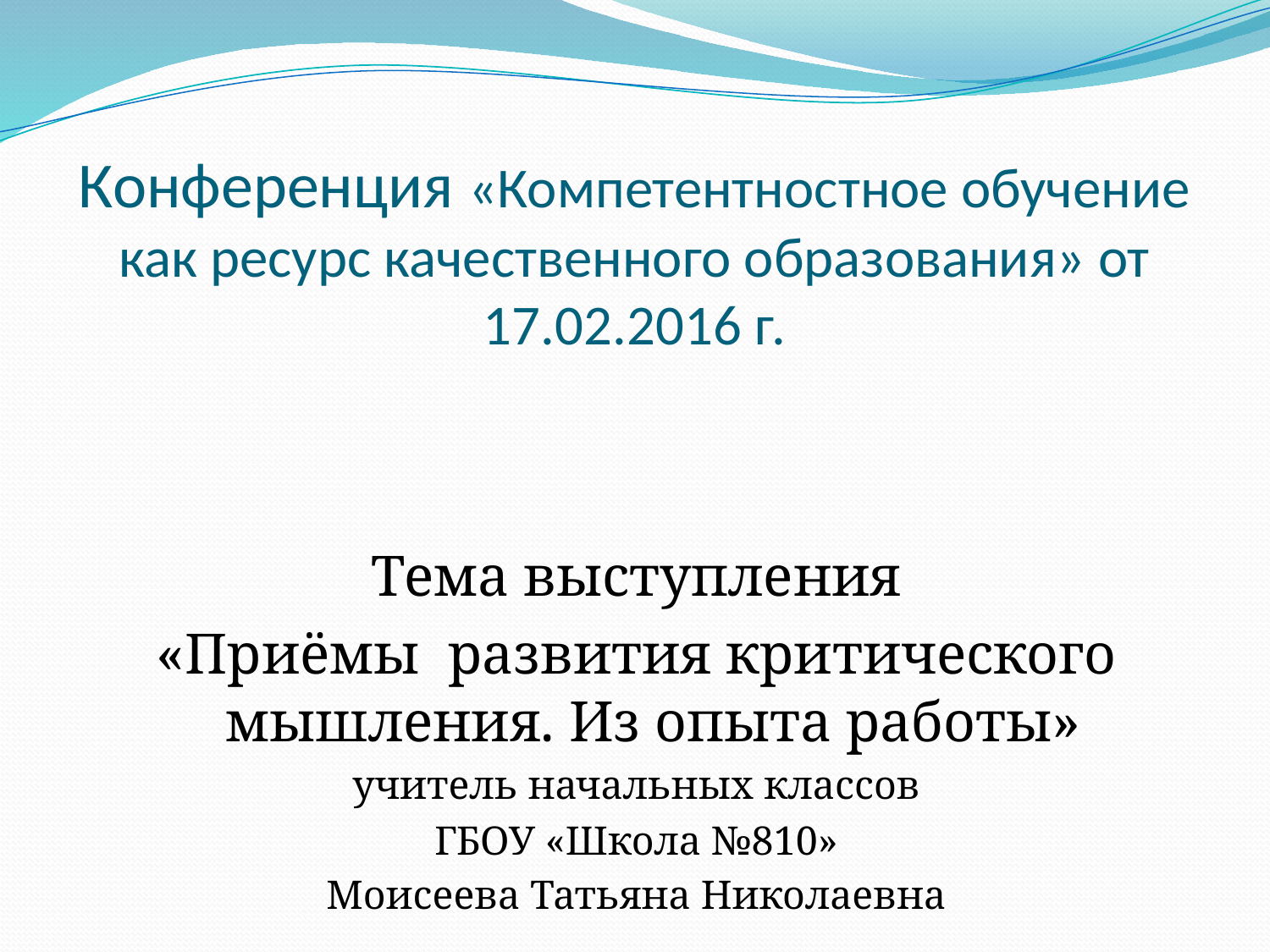

# Конференция «Компетентностное обучение как ресурс качественного образования» от 17.02.2016 г.

Тема выступления
«Приёмы  развития критического мышления. Из опыта работы»
учитель начальных классов
ГБОУ «Школа №810»
Моисеева Татьяна Николаевна